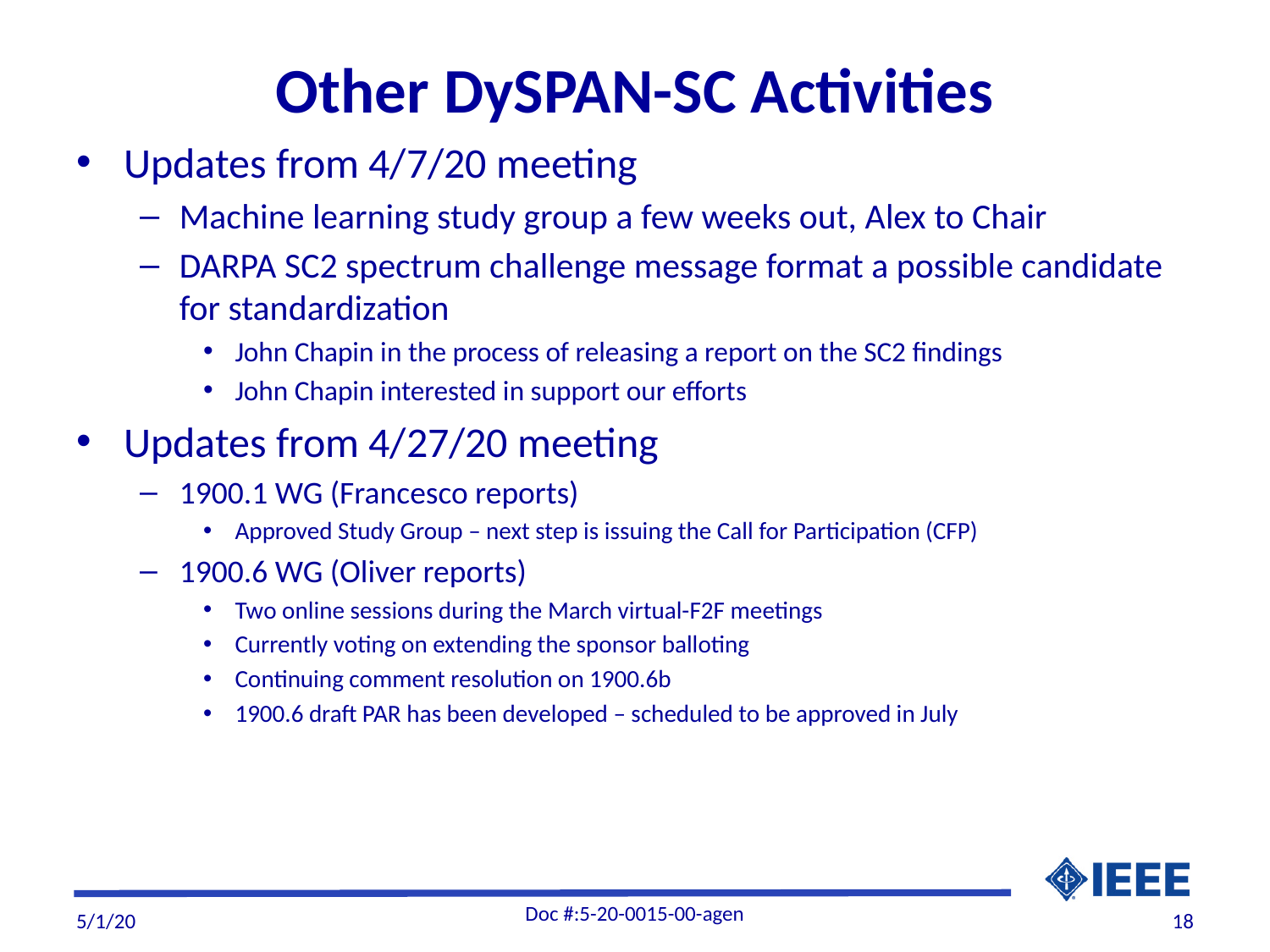

# Other DySPAN-SC Activities
Updates from 4/7/20 meeting
Machine learning study group a few weeks out, Alex to Chair
DARPA SC2 spectrum challenge message format a possible candidate for standardization
John Chapin in the process of releasing a report on the SC2 findings
John Chapin interested in support our efforts
Updates from 4/27/20 meeting
1900.1 WG (Francesco reports)
Approved Study Group – next step is issuing the Call for Participation (CFP)
1900.6 WG (Oliver reports)
Two online sessions during the March virtual-F2F meetings
Currently voting on extending the sponsor balloting
Continuing comment resolution on 1900.6b
1900.6 draft PAR has been developed – scheduled to be approved in July

Doc #:5-20-0015-00-agen
5/1/20
18